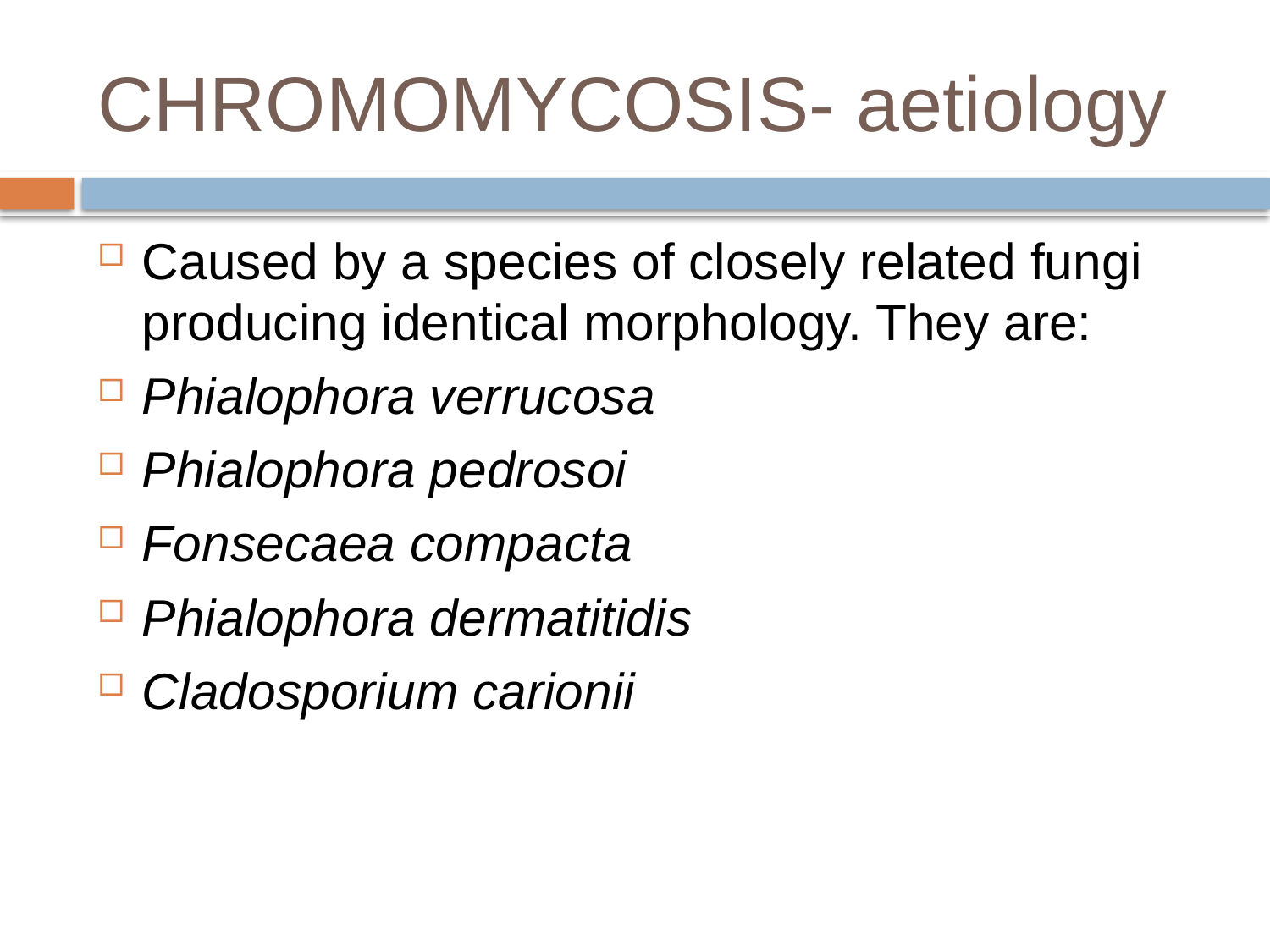

# CHROMOMYCOSIS- aetiology
Caused by a species of closely related fungi producing identical morphology. They are:
Phialophora verrucosa
Phialophora pedrosoi
Fonsecaea compacta
Phialophora dermatitidis
Cladosporium carionii